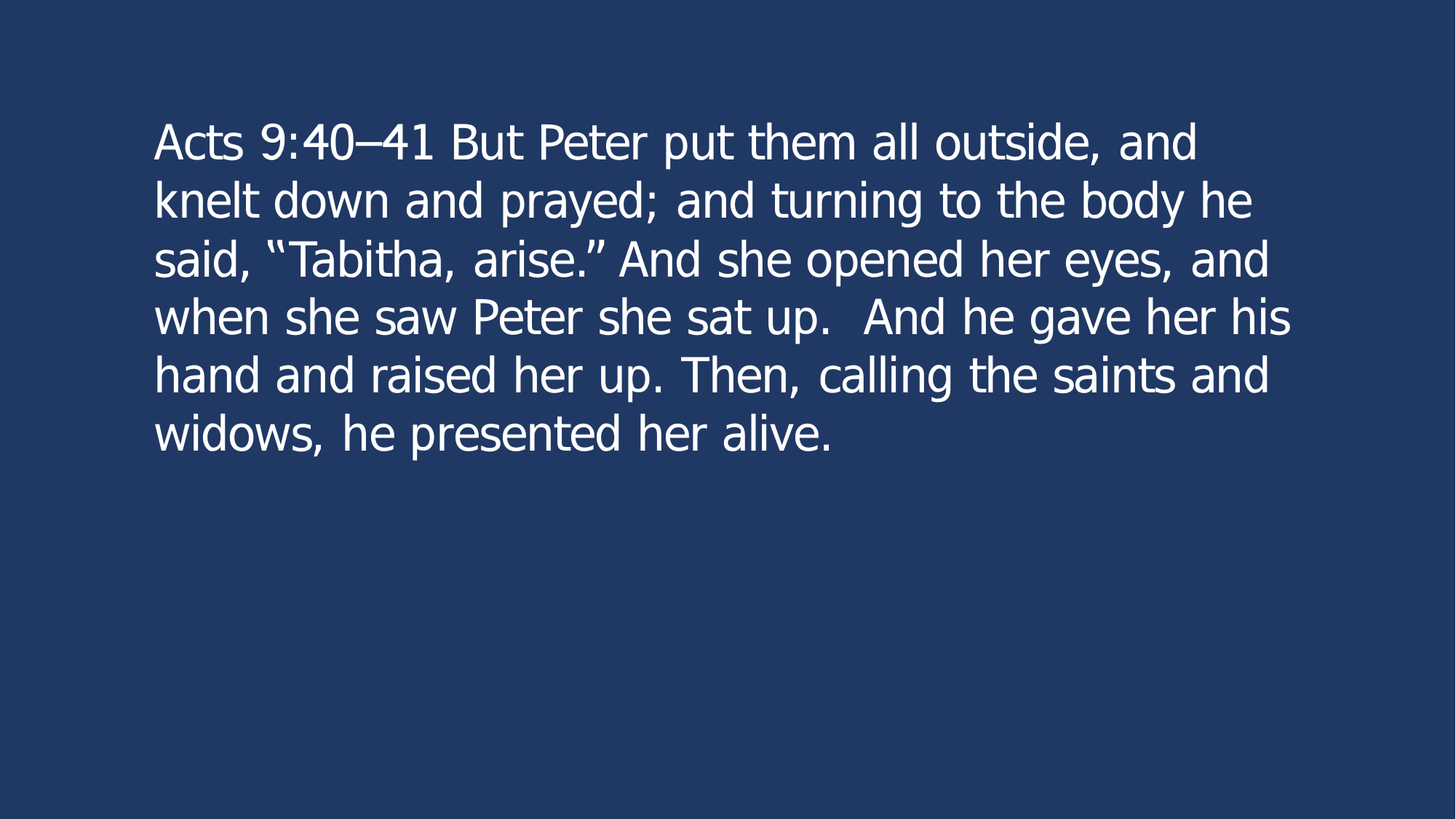

Acts 9:40–41 But Peter put them all outside, and knelt down and prayed; and turning to the body he said, “Tabitha, arise.” And she opened her eyes, and when she saw Peter she sat up.  And he gave her his hand and raised her up. Then, calling the saints and widows, he presented her alive.